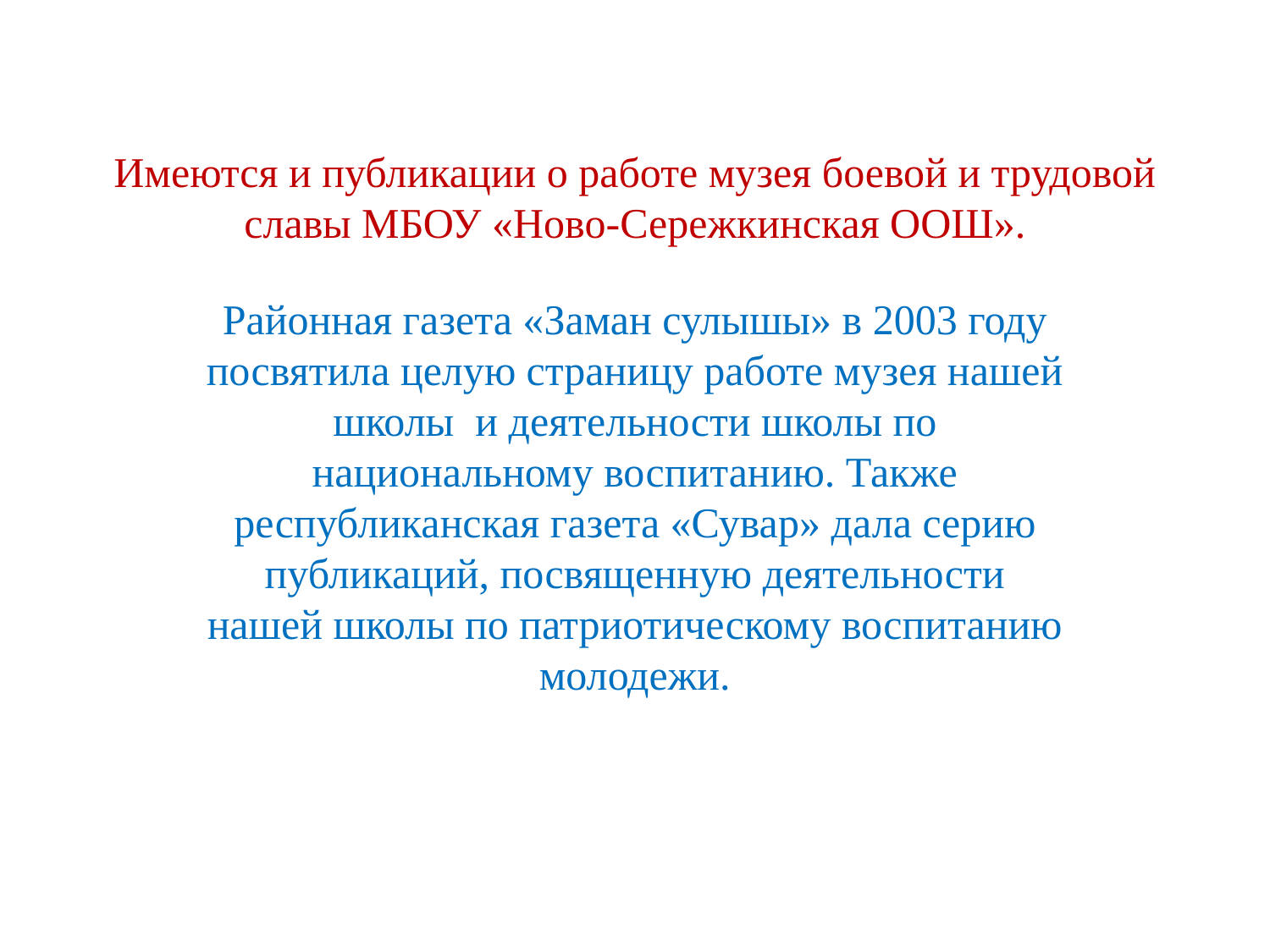

# Имеются и публикации о работе музея боевой и трудовой славы МБОУ «Ново-Сережкинская ООШ».
Районная газета «Заман сулышы» в 2003 году посвятила целую страницу работе музея нашей школы  и деятельности школы по национальному воспитанию. Также республиканская газета «Сувар» дала серию публикаций, посвященную деятельности нашей школы по патриотическому воспитанию молодежи.